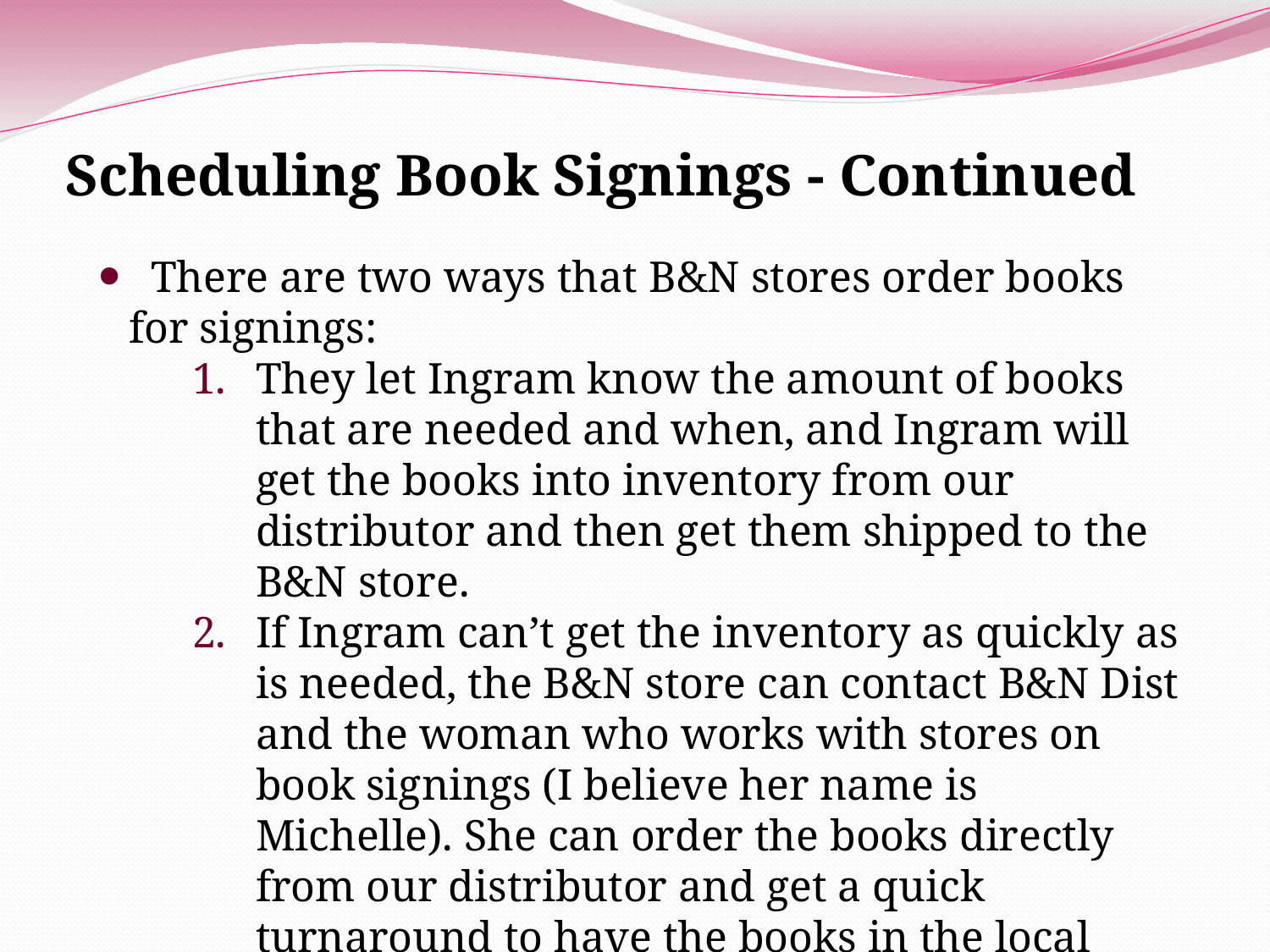

Scheduling Book Signings - Continued

  There are two ways that B&N stores order books for signings:
They let Ingram know the amount of books that are needed and when, and Ingram will get the books into inventory from our distributor and then get them shipped to the B&N store.
If Ingram can’t get the inventory as quickly as is needed, the B&N store can contact B&N Dist and the woman who works with stores on book signings (I believe her name is Michelle). She can order the books directly from our distributor and get a quick turnaround to have the books in the local B&N by the time of the signing.